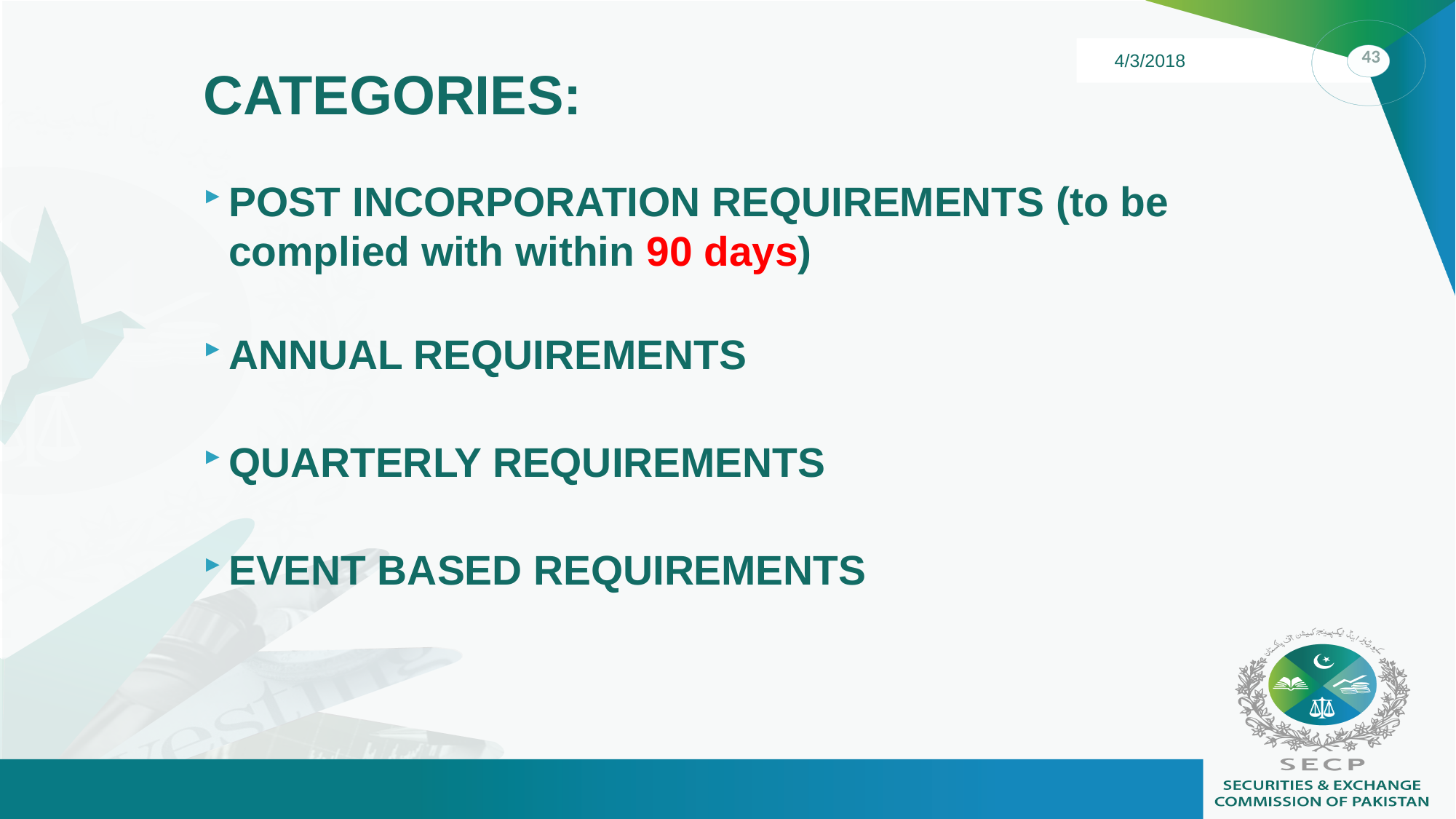

CATEGORIES:

POST INCORPORATION REQUIREMENTS (to be complied with within 90 days)
ANNUAL REQUIREMENTS

QUARTERLY REQUIREMENTS

EVENT BASED REQUIREMENTS